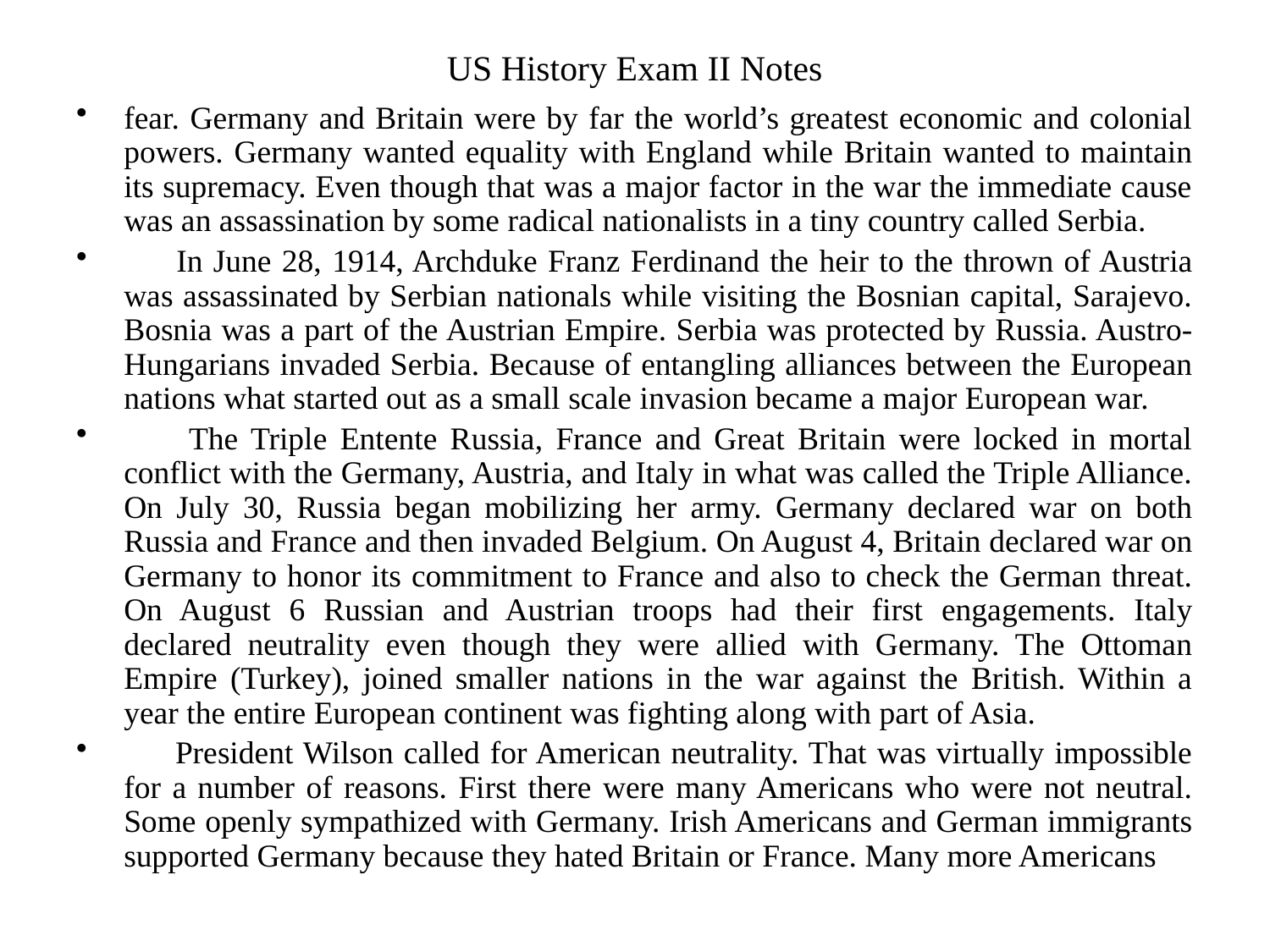

# US History Exam II Notes
fear. Germany and Britain were by far the world’s greatest economic and colonial powers. Germany wanted equality with England while Britain wanted to maintain its supremacy. Even though that was a major factor in the war the immediate cause was an assassination by some radical nationalists in a tiny country called Serbia.
     In June 28, 1914, Archduke Franz Ferdinand the heir to the thrown of Austria was assassinated by Serbian nationals while visiting the Bosnian capital, Sarajevo. Bosnia was a part of the Austrian Empire. Serbia was protected by Russia. Austro-Hungarians invaded Serbia. Because of entangling alliances between the European nations what started out as a small scale invasion became a major European war.
     The Triple Entente Russia, France and Great Britain were locked in mortal conflict with the Germany, Austria, and Italy in what was called the Triple Alliance. On July 30, Russia began mobilizing her army. Germany declared war on both Russia and France and then invaded Belgium. On August 4, Britain declared war on Germany to honor its commitment to France and also to check the German threat. On August 6 Russian and Austrian troops had their first engagements. Italy declared neutrality even though they were allied with Germany. The Ottoman Empire (Turkey), joined smaller nations in the war against the British. Within a year the entire European continent was fighting along with part of Asia.
     President Wilson called for American neutrality. That was virtually impossible for a number of reasons. First there were many Americans who were not neutral. Some openly sympathized with Germany. Irish Americans and German immigrants supported Germany because they hated Britain or France. Many more Americans